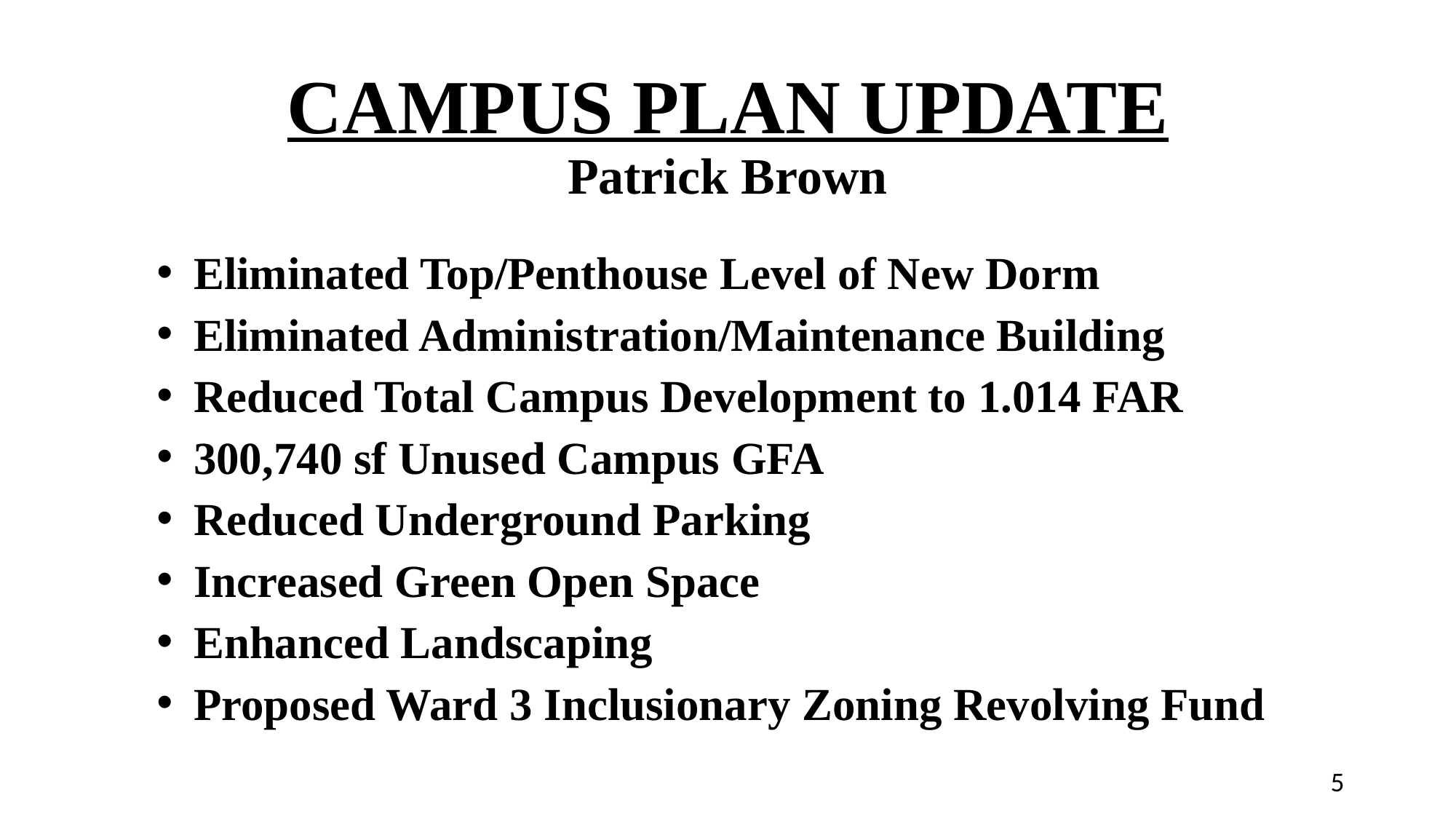

# CAMPUS PLAN UPDATE Patrick Brown

Eliminated Top/Penthouse Level of New Dorm
Eliminated Administration/Maintenance Building
Reduced Total Campus Development to 1.014 FAR
300,740 sf Unused Campus GFA
Reduced Underground Parking
Increased Green Open Space
Enhanced Landscaping
Proposed Ward 3 Inclusionary Zoning Revolving Fund
5